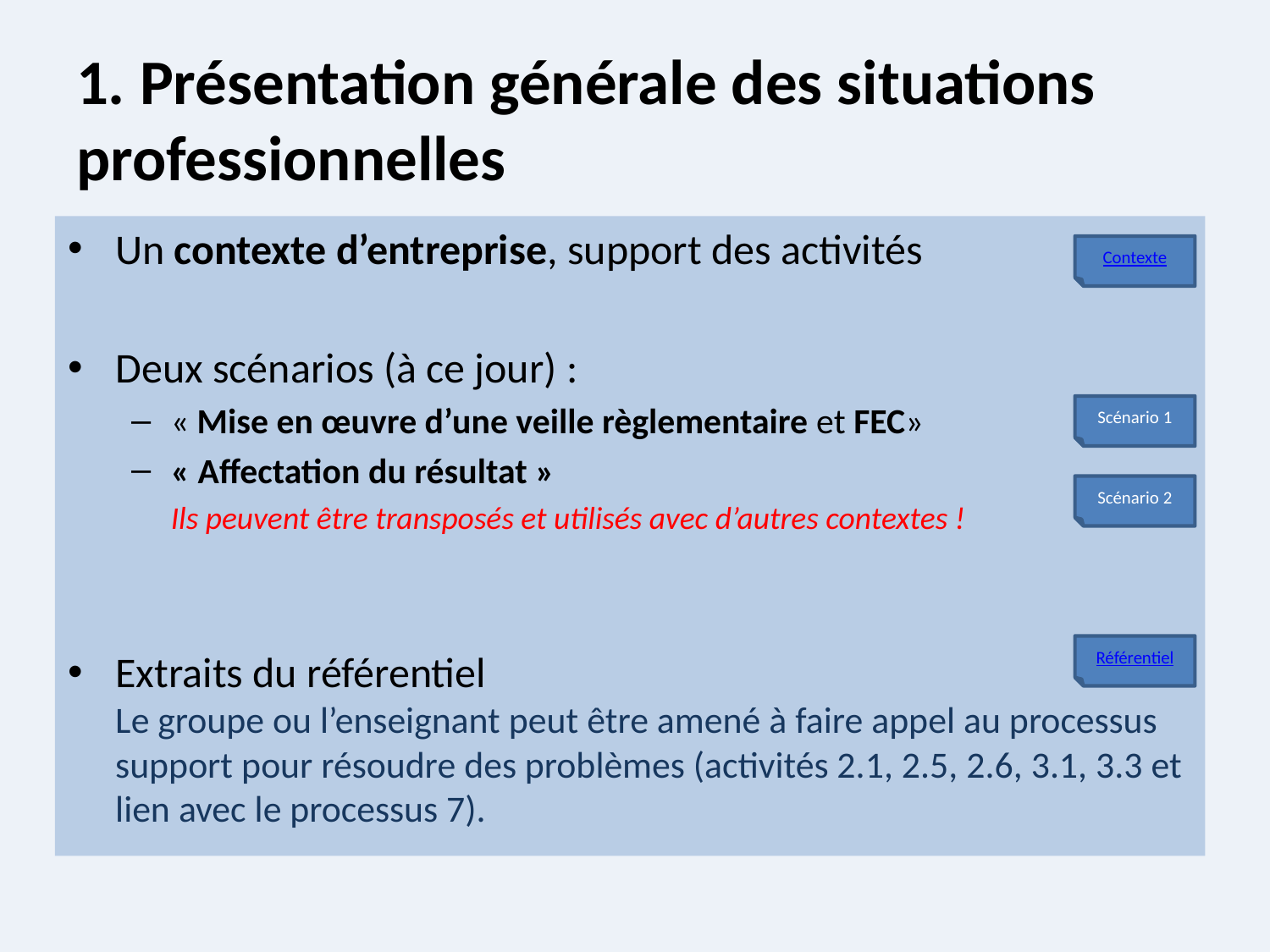

# 1. Présentation générale des situations professionnelles
Un contexte d’entreprise, support des activités

Deux scénarios (à ce jour) :
« Mise en œuvre d’une veille règlementaire et FEC»
« Affectation du résultat »
	Ils peuvent être transposés et utilisés avec d’autres contextes !

Extraits du référentiel
Le groupe ou l’enseignant peut être amené à faire appel au processus support pour résoudre des problèmes (activités 2.1, 2.5, 2.6, 3.1, 3.3 et lien avec le processus 7).

Contexte
Scénario 1
Scénario 2
Référentiel